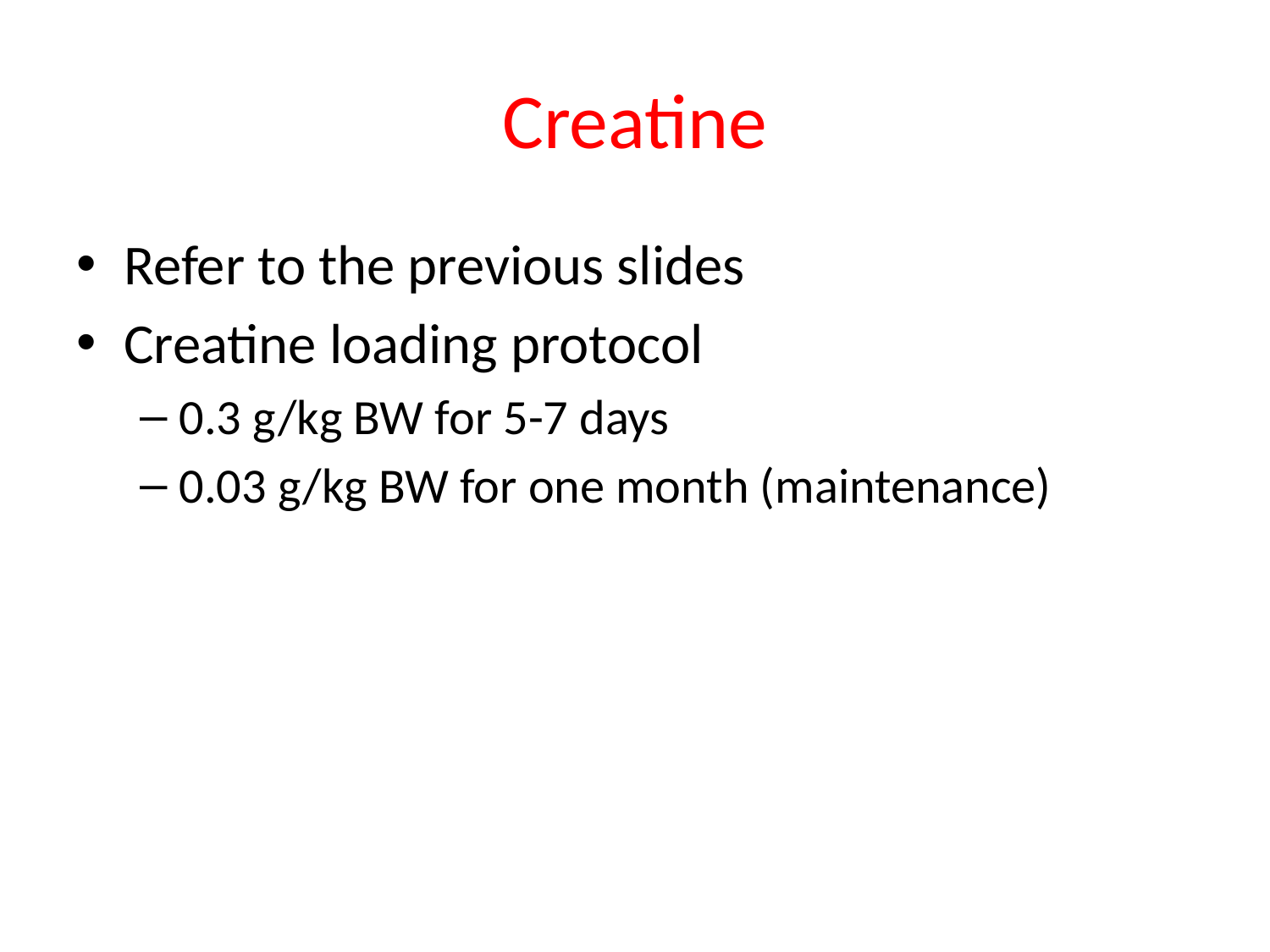

# Creatine
Refer to the previous slides
Creatine loading protocol
0.3 g/kg BW for 5-7 days
0.03 g/kg BW for one month (maintenance)